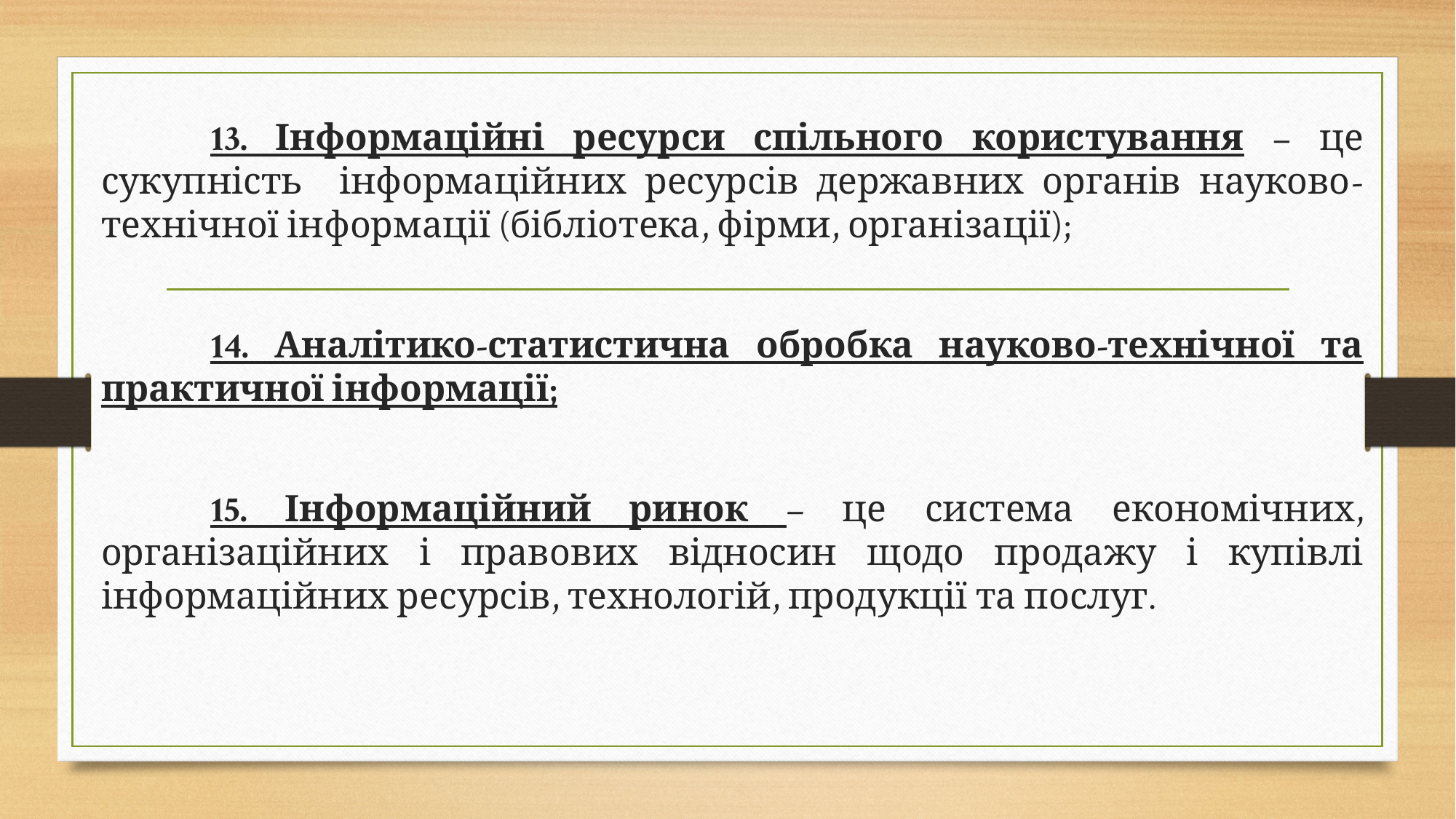

13. Інформаційні ресурси спільного користування – це сукупність  інформаційних ресурсів державних органів науково-технічної інформації (бібліотека, фірми, організації);

	14. Аналітико-статистична обробка науково-технічної та практичної інформації;

	15. Інформаційний ринок – це система економічних, організаційних і правових відносин щодо продажу і купівлі інформаційних ресурсів, технологій, продукції та послуг.